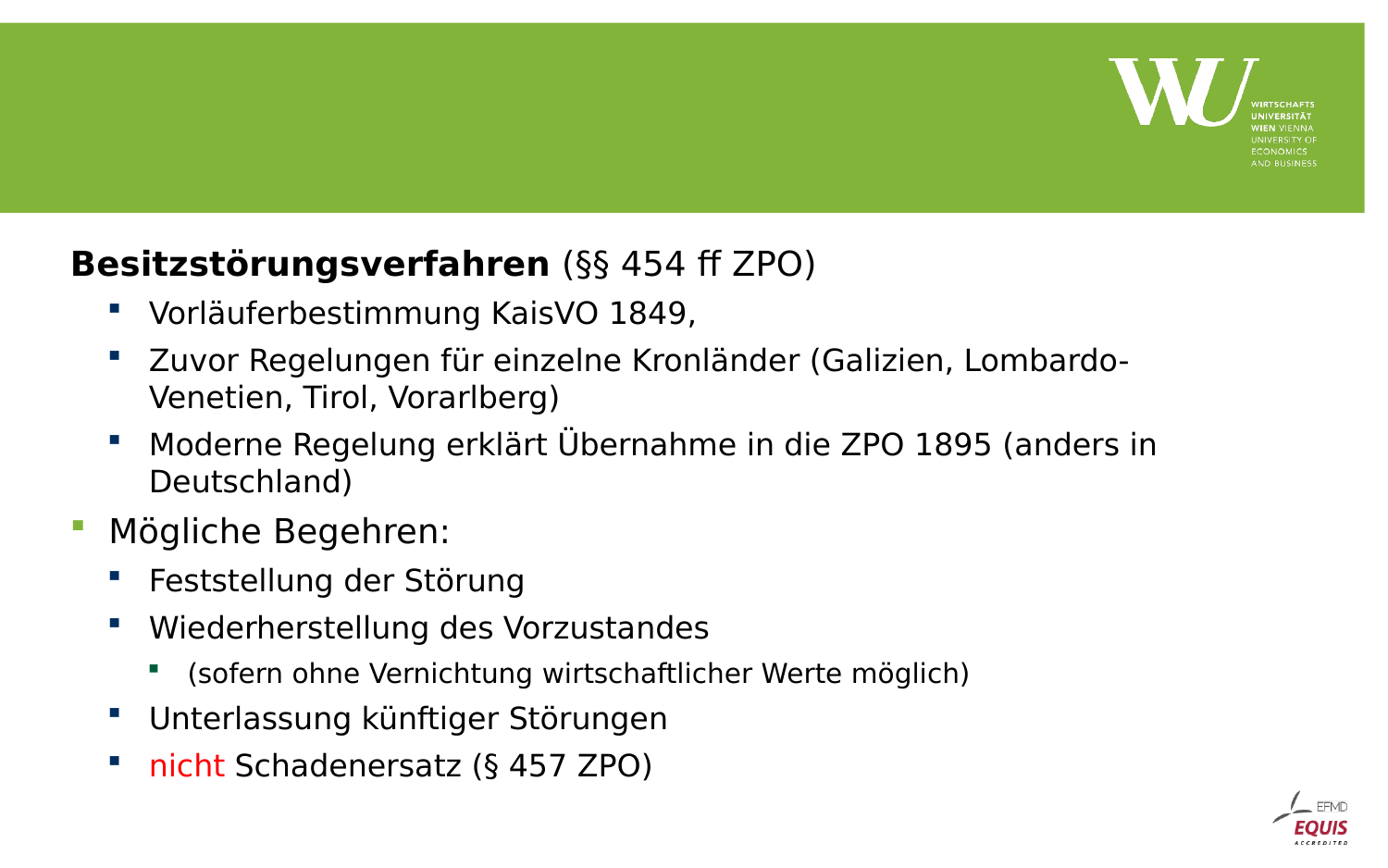

#
Besitzstörungsverfahren (§§ 454 ff ZPO)
Vorläuferbestimmung KaisVO 1849,
Zuvor Regelungen für einzelne Kronländer (Galizien, Lombardo-Venetien, Tirol, Vorarlberg)
Moderne Regelung erklärt Übernahme in die ZPO 1895 (anders in Deutschland)
Mögliche Begehren:
Feststellung der Störung
Wiederherstellung des Vorzustandes
(sofern ohne Vernichtung wirtschaftlicher Werte möglich)
Unterlassung künftiger Störungen
nicht Schadenersatz (§ 457 ZPO)